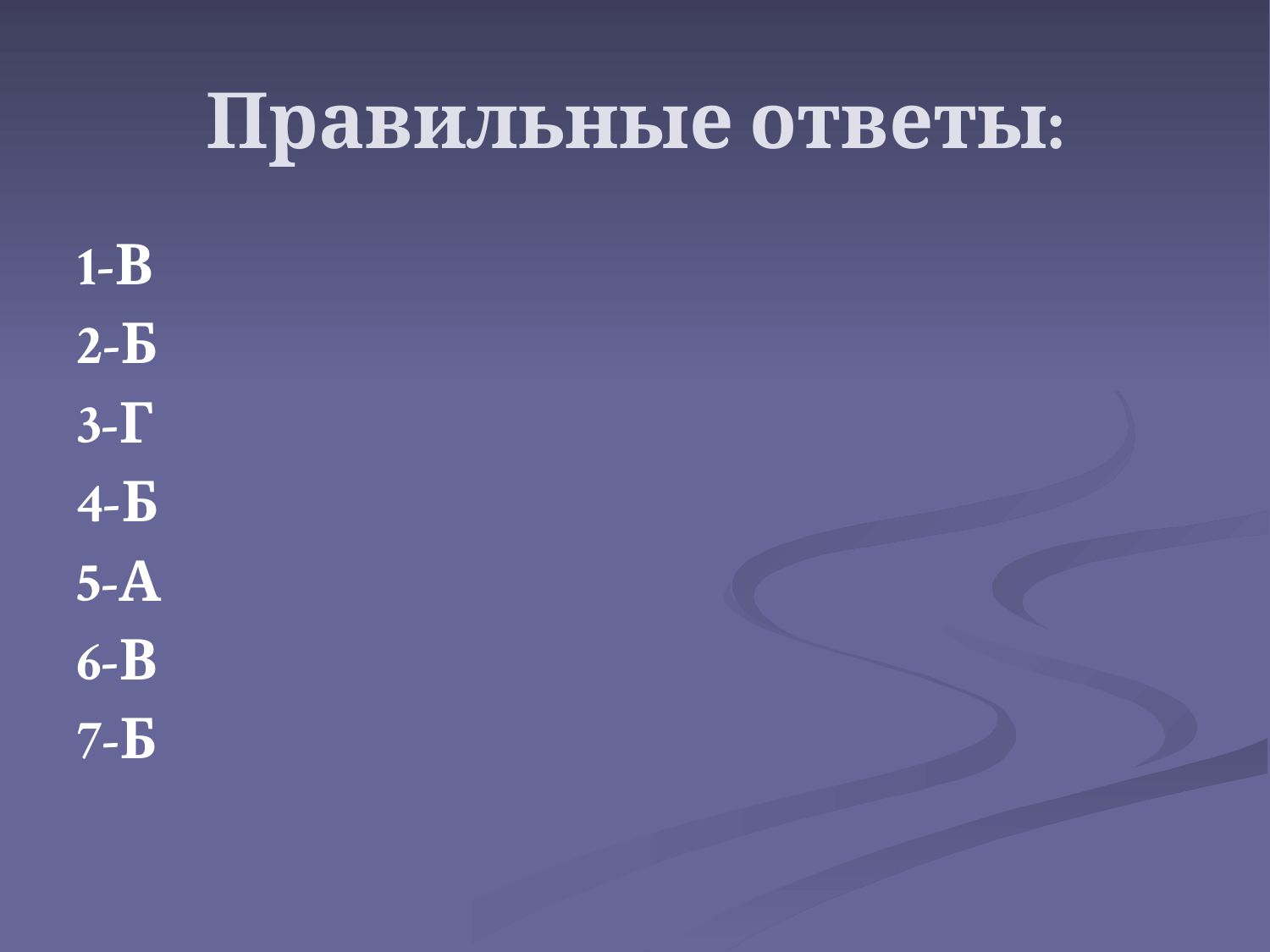

# Правильные ответы:
1-В
2-Б
3-Г
4-Б
5-А
6-В
7-Б